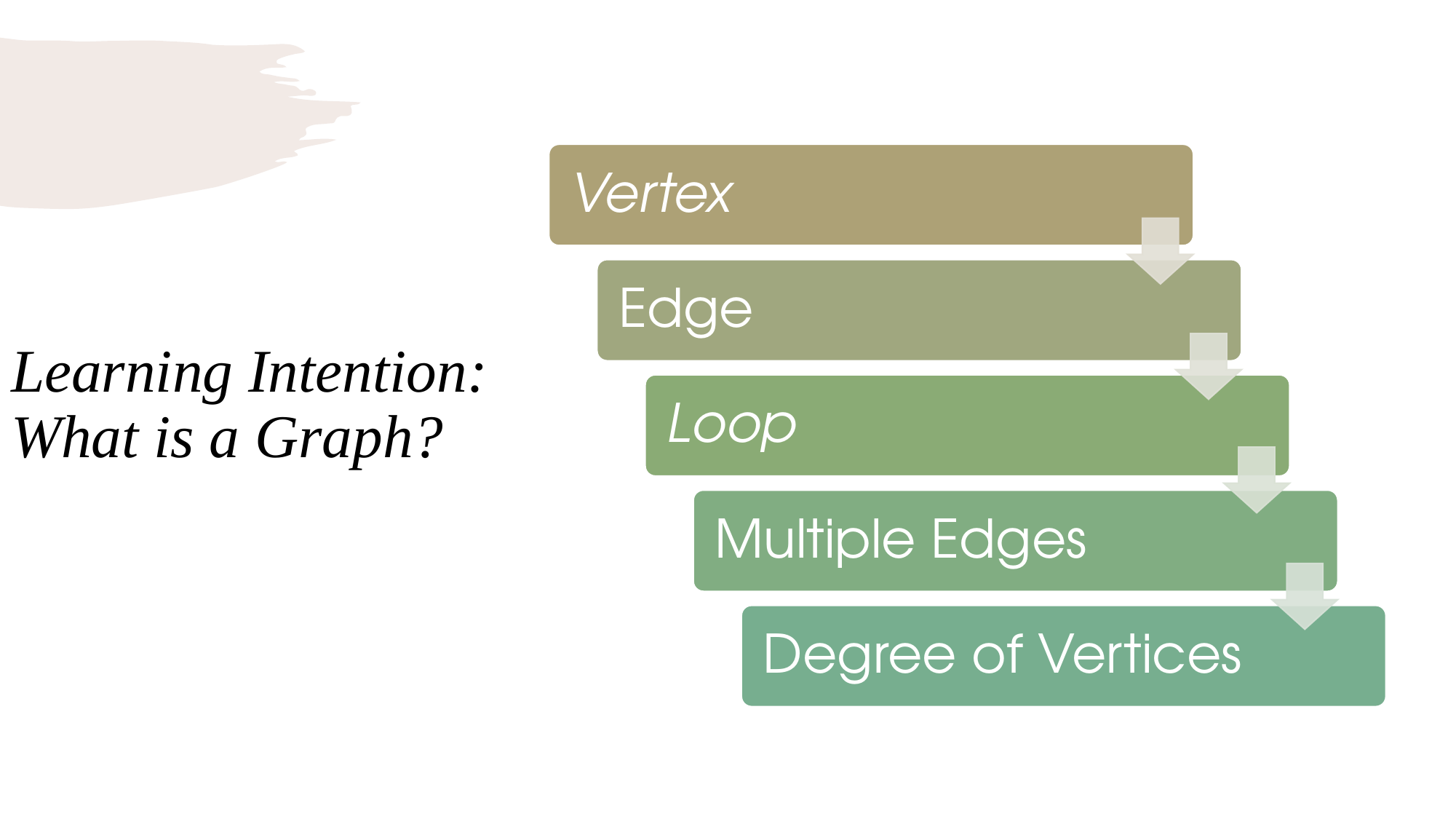

# Learning Intention: What is a Graph?
Vertex
Edge
Loop
Multiple Edges
Degree of Vertices